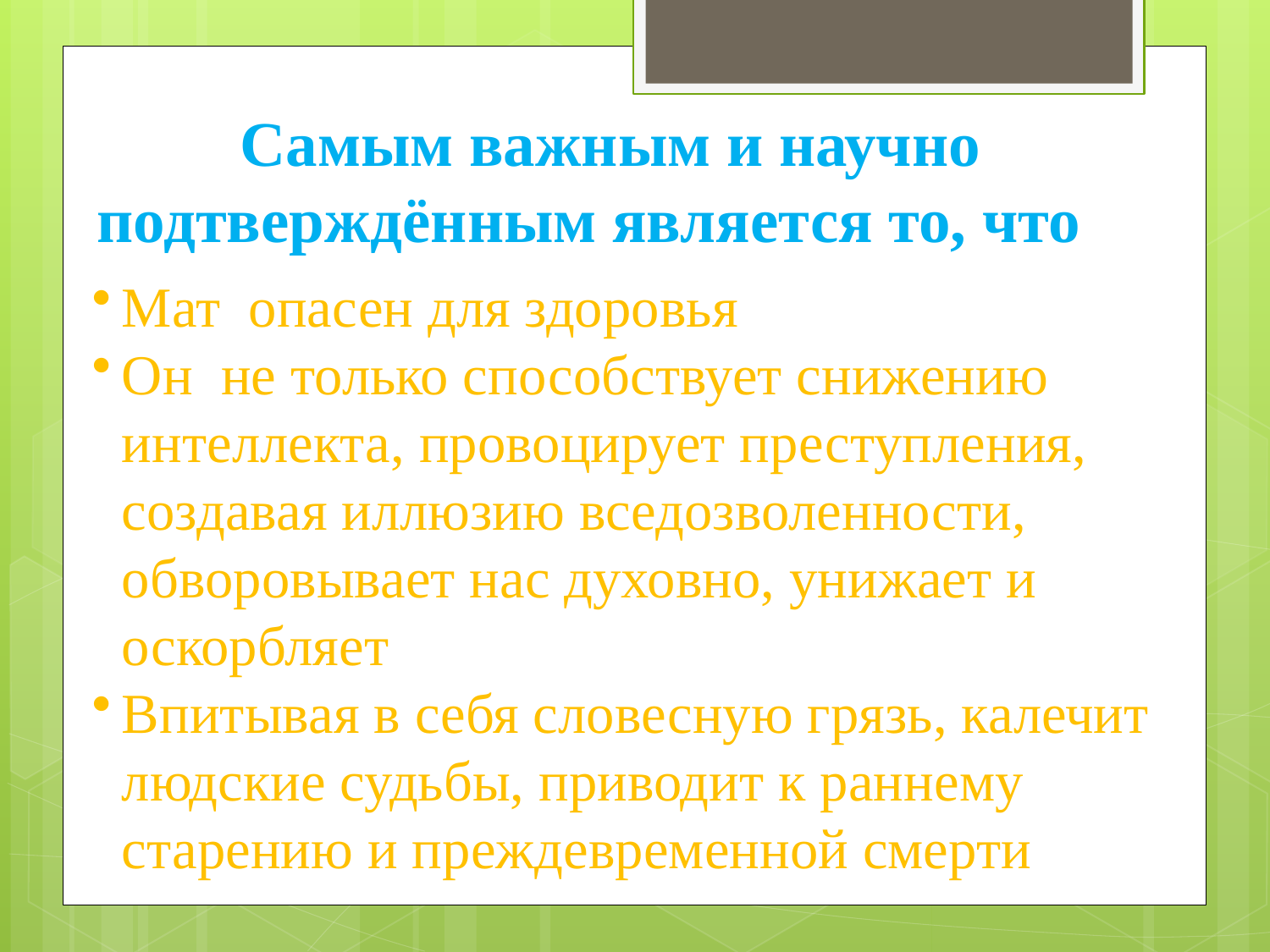

Самым важным и научно подтверждённым является то, что
Мат  опасен для здоровья
Он  не только способствует снижению интеллекта, провоцирует преступления, создавая иллюзию вседозволенности, обворовывает нас духовно, унижает и оскорбляет
Впитывая в себя словесную грязь, калечит людские судьбы, приводит к раннему старению и преждевременной смерти